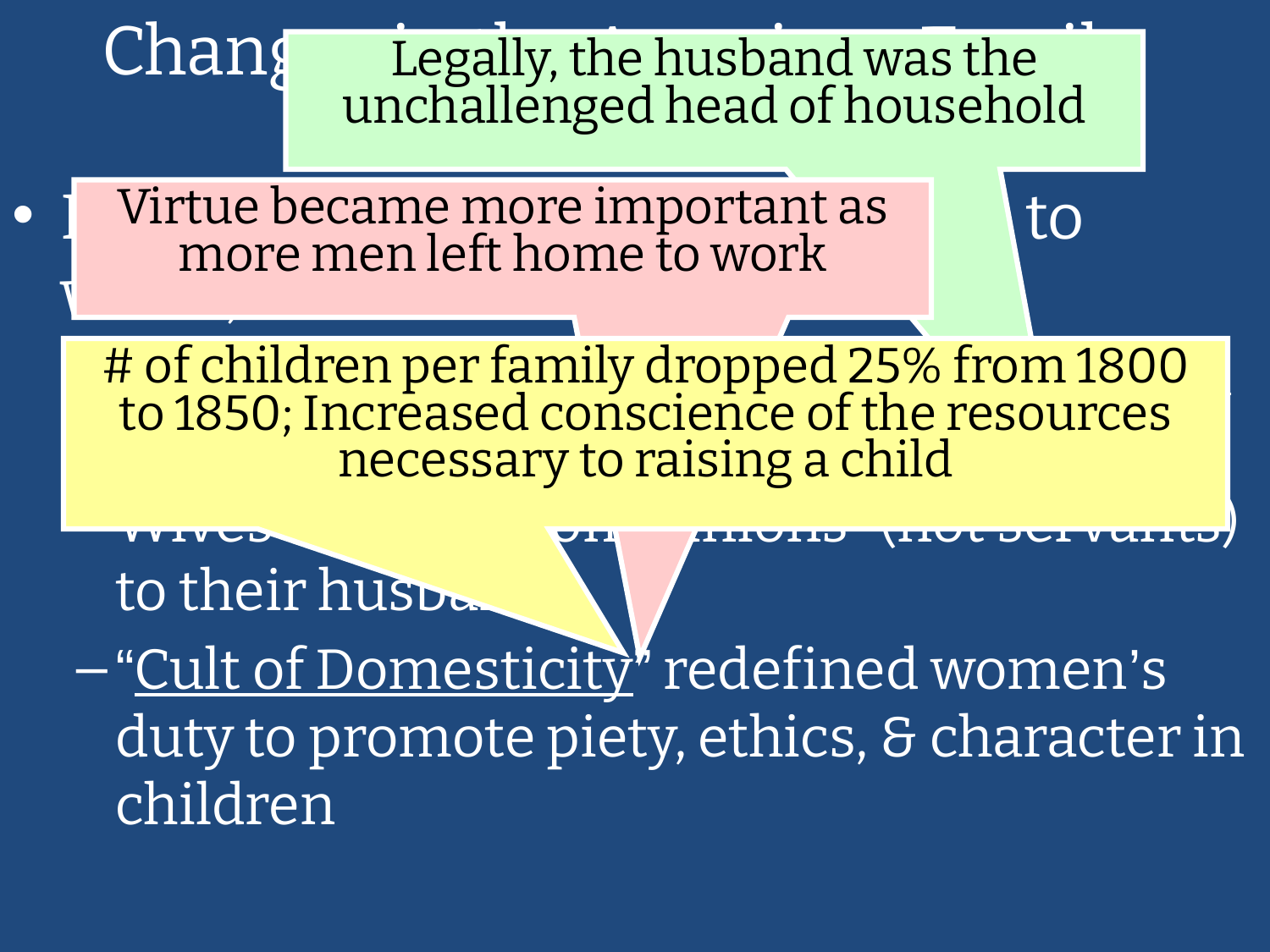

# Changes in the American Family
Legally, the husband was the unchallenged head of household
Evangelicalism brought changes to white, middle-class families:
Child rearing seen as essential preparation for a Christian life
Wives became “companions” (not servants) to their husbands
“Cult of Domesticity” redefined women’s duty to promote piety, ethics, & character in children
Virtue became more important as more men left home to work
# of children per family dropped 25% from 1800 to 1850; Increased conscience of the resources necessary to raising a child